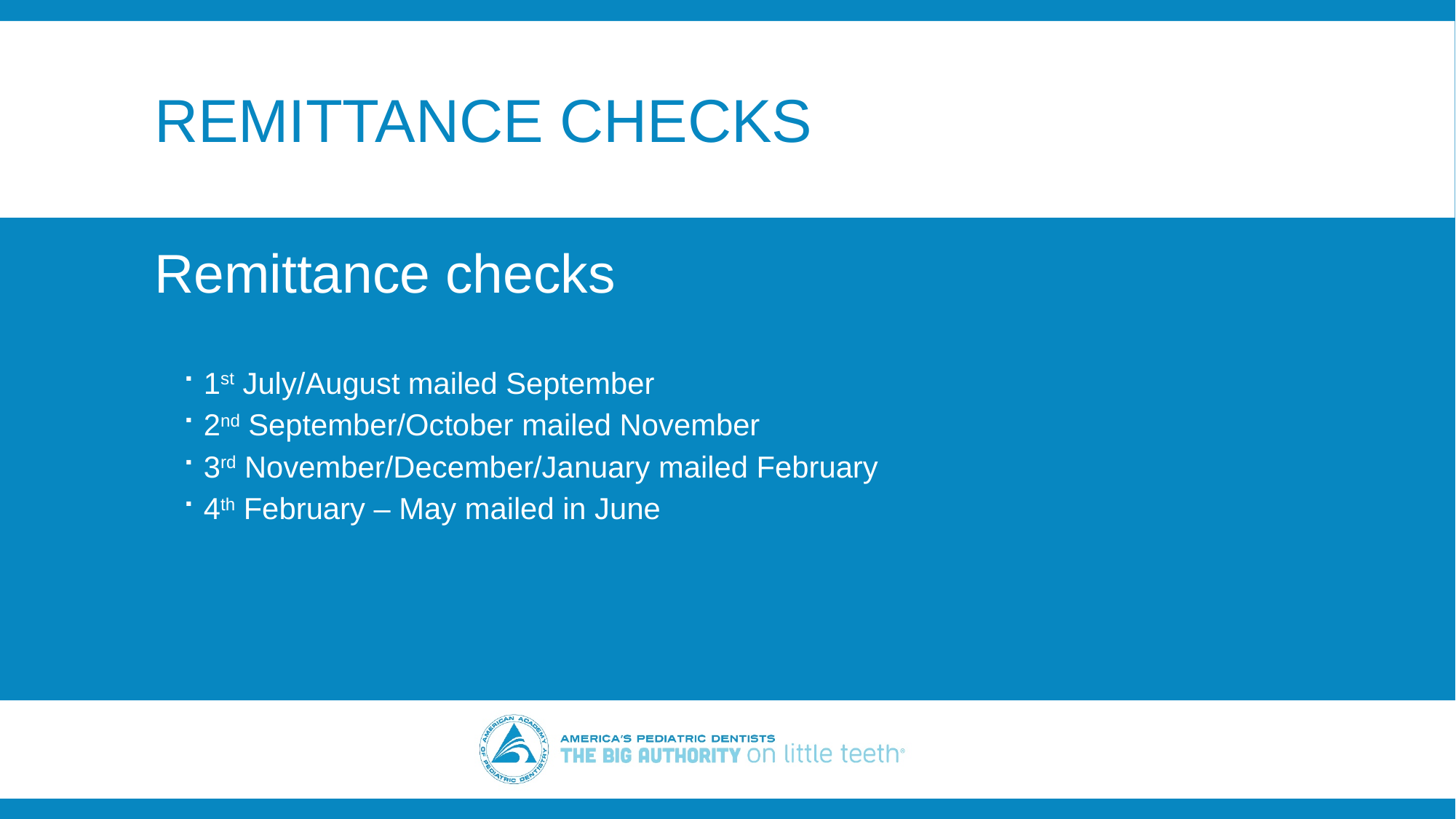

# Remittance Checks
Remittance checks

1st July/August mailed September
2nd September/October mailed November
3rd November/December/January mailed February
4th February – May mailed in June